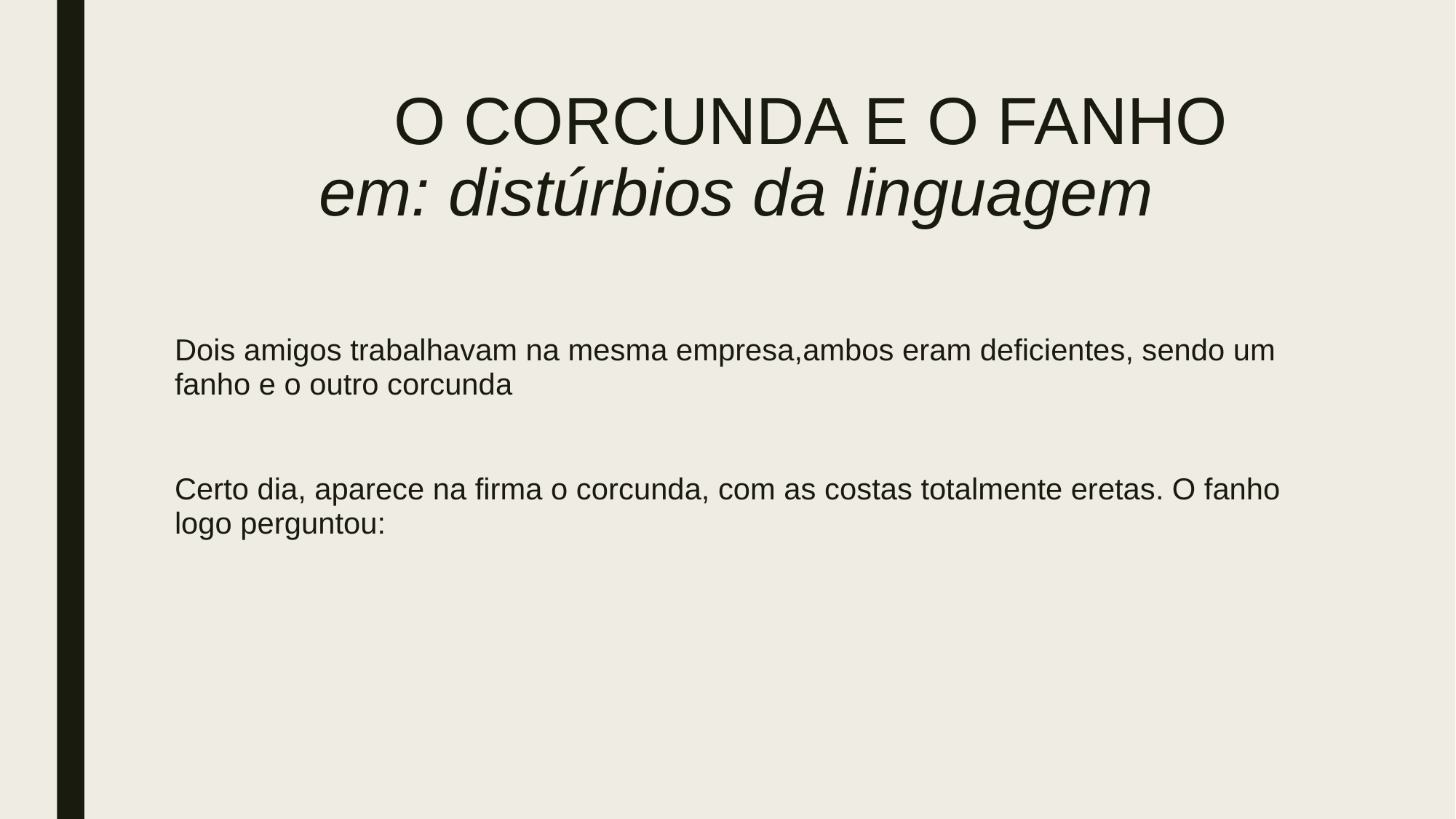

# O CORCUNDA E O FANHO em: distúrbios da linguagem

Dois amigos trabalhavam na mesma empresa,ambos eram deficientes, sendo um fanho e o outro corcunda

Certo dia, aparece na firma o corcunda, com as costas totalmente eretas. O fanho logo perguntou: